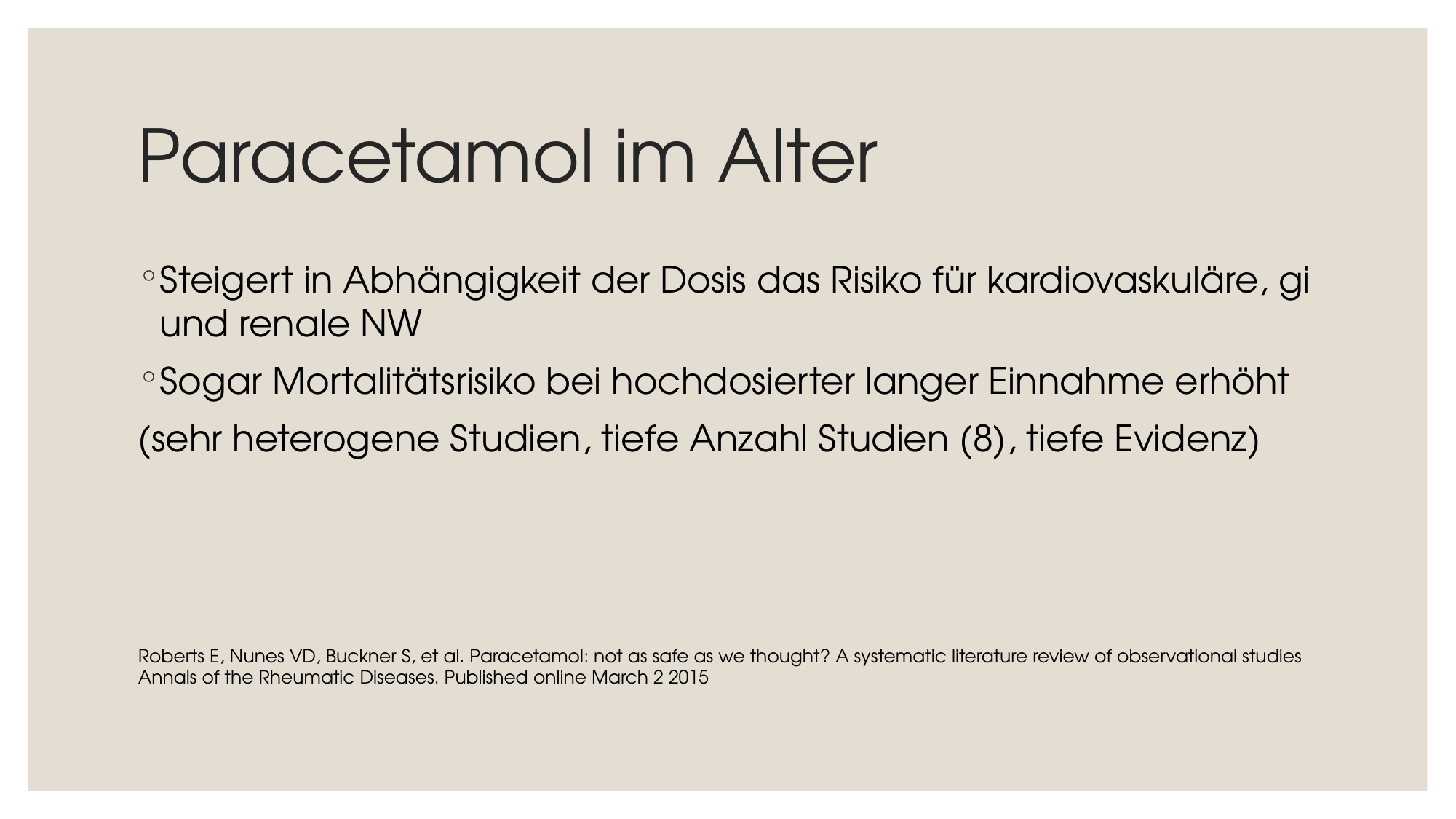

# Paracetamol im Alter
Steigert in Abhängigkeit der Dosis das Risiko für kardiovaskuläre, gi und renale NW
Sogar Mortalitätsrisiko bei hochdosierter langer Einnahme erhöht
(sehr heterogene Studien, tiefe Anzahl Studien (8), tiefe Evidenz)

Roberts E, Nunes VD, Buckner S, et al. Paracetamol: not as safe as we thought? A systematic literature review of observational studies Annals of the Rheumatic Diseases. Published online March 2 2015